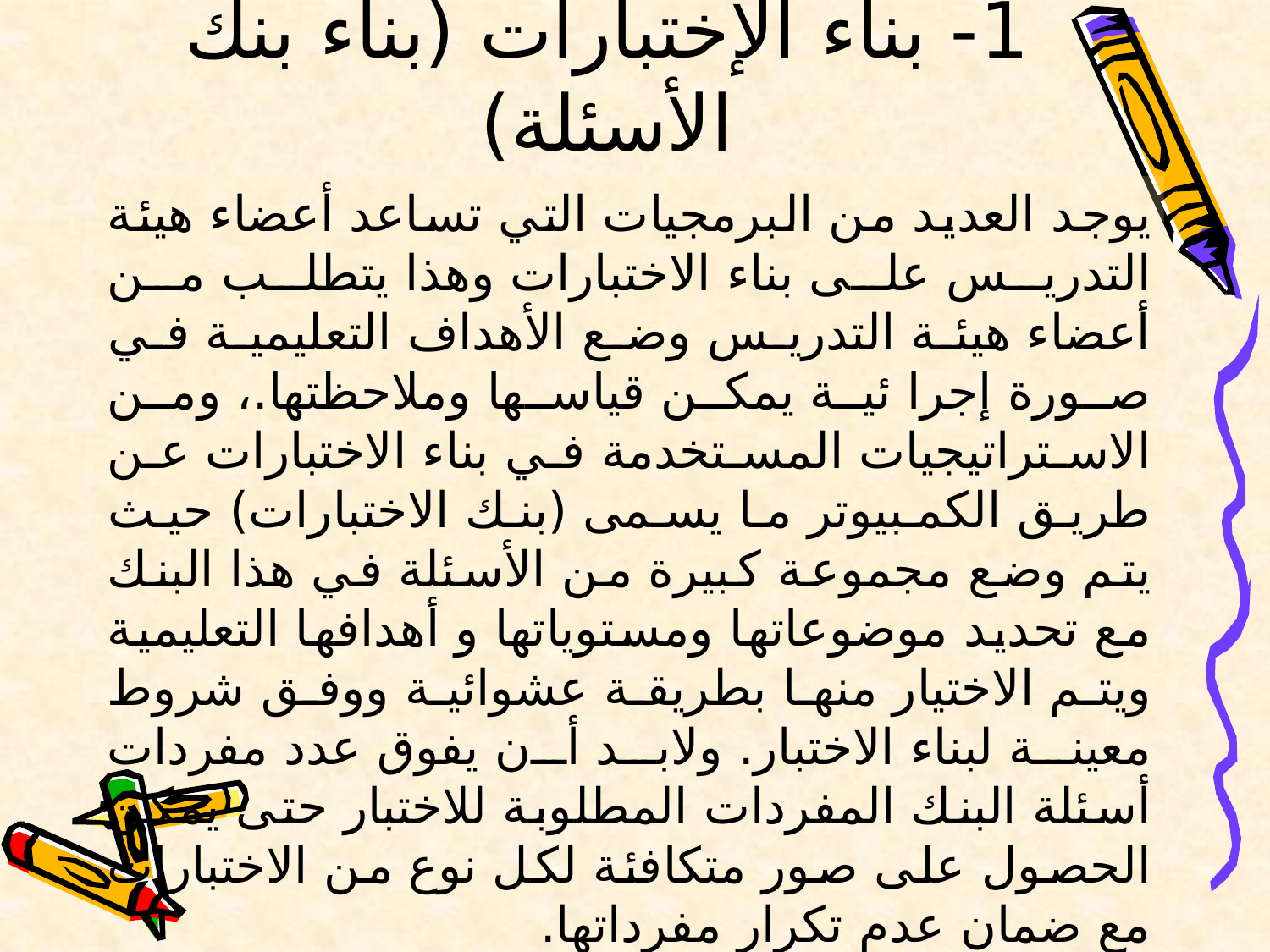

# 1- بناء الإختبارات (بناء بنك الأسئلة)
	يوجد العديد من البرمجيات التي تساعد أعضاء هيئة التدريس على بناء الاختبارات وهذا يتطلب من أعضاء هيئة التدريس وضع الأهداف التعليمية في صورة إجرا ئية يمكن قياسها وملاحظتها.، ومن الاستراتيجيات المستخدمة في بناء الاختبارات عن طريق الكمبيوتر ما يسمى (بنك الاختبارات) حيث يتم وضع مجموعة كبيرة من الأسئلة في هذا البنك مع تحديد موضوعاتها ومستوياتها و أهدافها التعليمية ويتم الاختيار منها بطريقة عشوائية ووفق شروط معينة لبناء الاختبار. ولابد أن يفوق عدد مفردات أسئلة البنك المفردات المطلوبة للاختبار حتى يمكن الحصول على صور متكافئة لكل نوع من الاختبارات مع ضمان عدم تكرار مفرداتها.